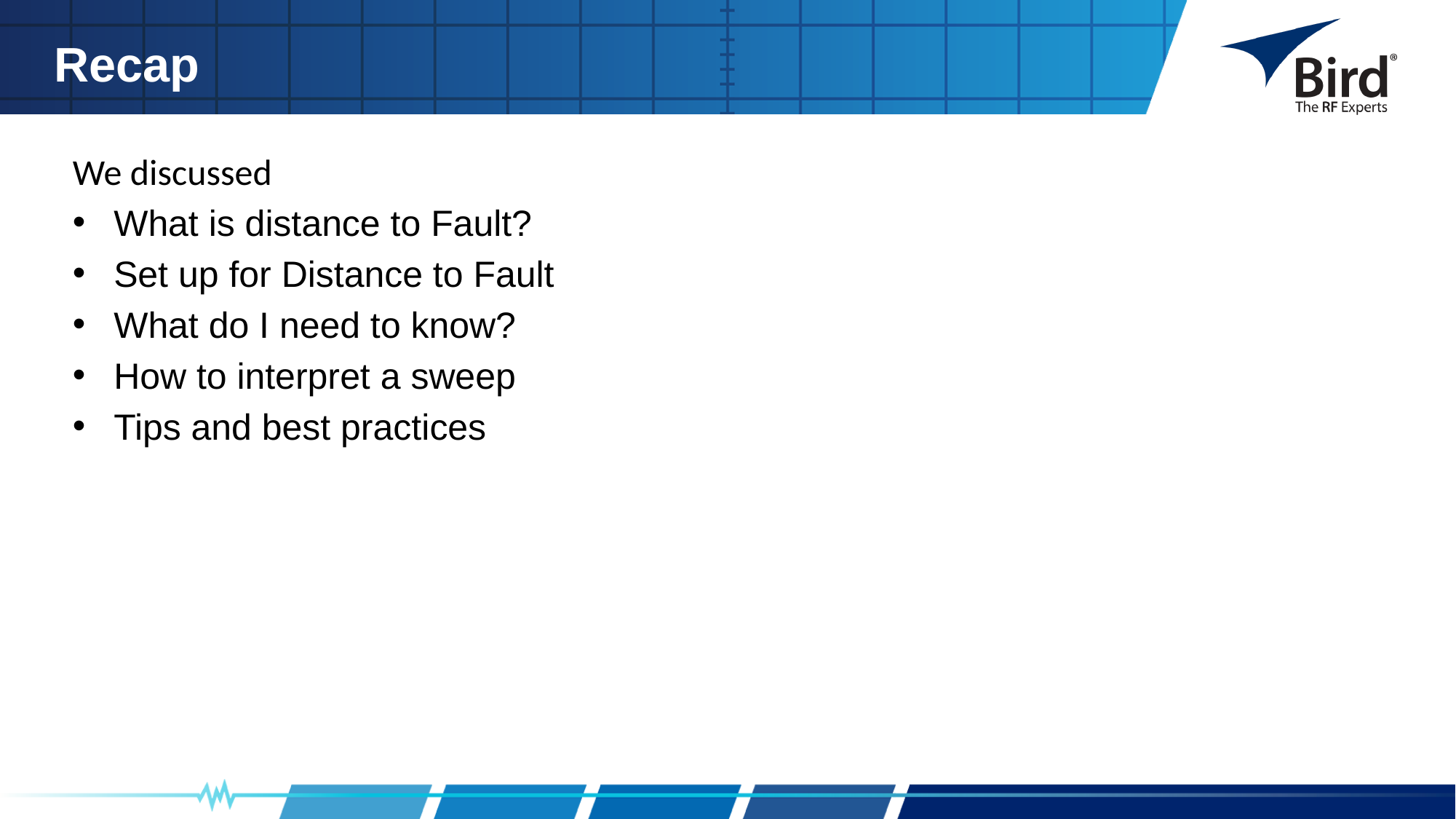

Recap
We discussed
What is distance to Fault?
Set up for Distance to Fault
What do I need to know?
How to interpret a sweep
Tips and best practices